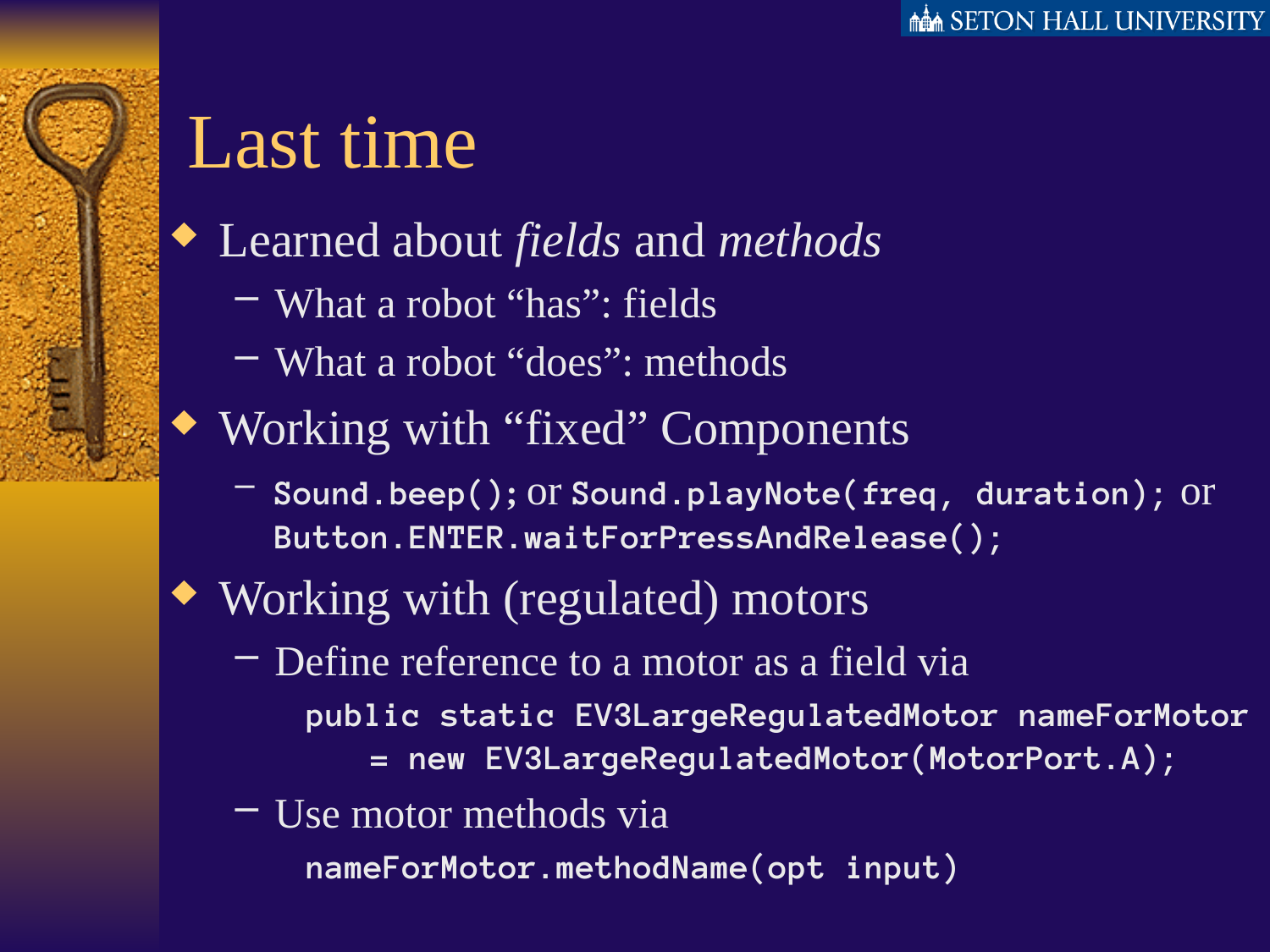

# Last time
Learned about fields and methods
What a robot “has”: fields
What a robot “does”: methods
Working with “fixed” Components
Sound.beep(); or Sound.playNote(freq, duration); or
Button.ENTER.waitForPressAndRelease();
Working with (regulated) motors
Define reference to a motor as a field via
   public static EV3LargeRegulatedMotor nameForMotor
     = new EV3LargeRegulatedMotor(MotorPort.A);
Use motor methods via
   nameForMotor.methodName(opt input)